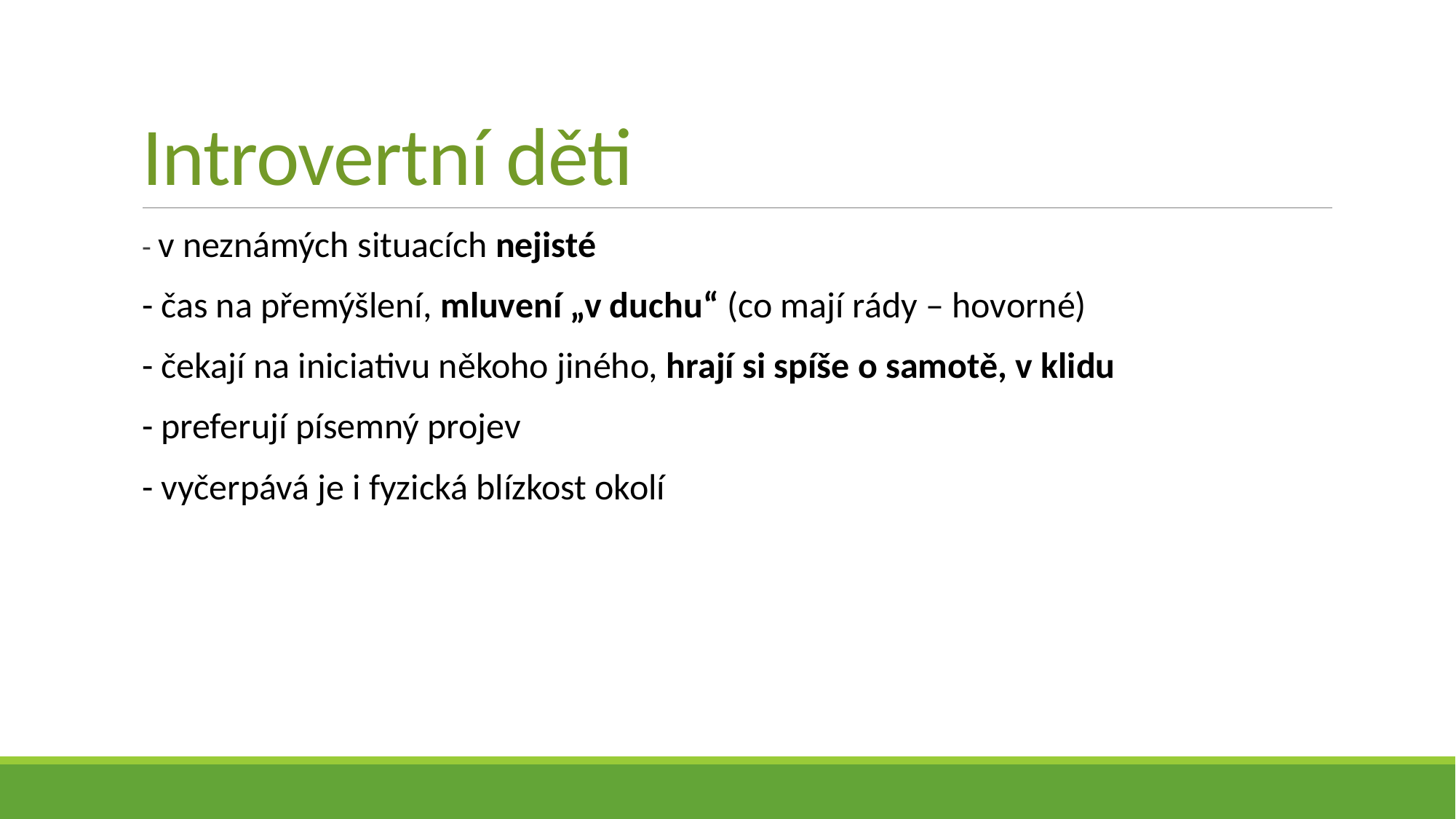

# Introvertní děti
- v neznámých situacích nejisté
- čas na přemýšlení, mluvení „v duchu“ (co mají rády – hovorné)
- čekají na iniciativu někoho jiného, hrají si spíše o samotě, v klidu
- preferují písemný projev
- vyčerpává je i fyzická blízkost okolí